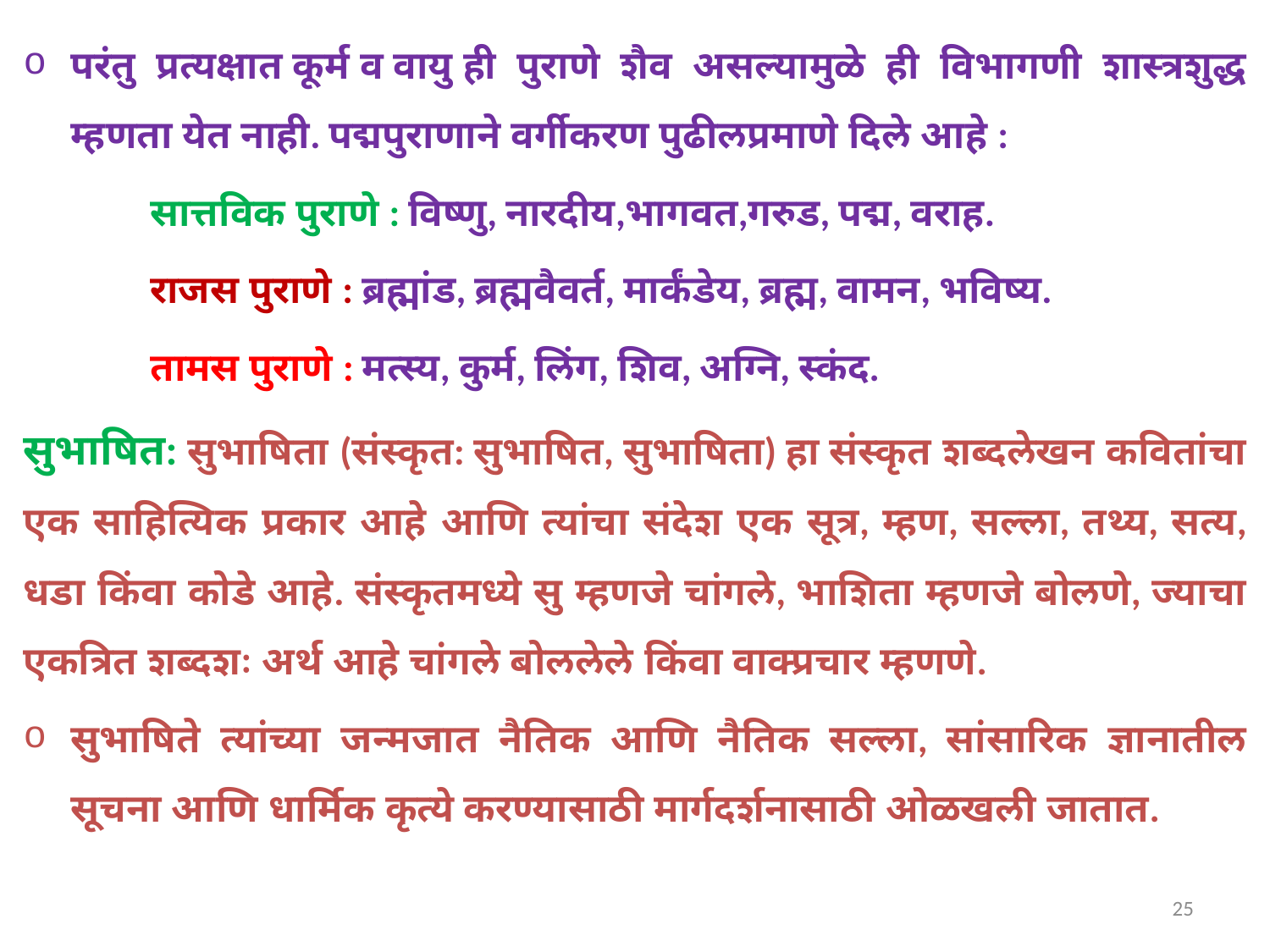

परंतु प्रत्यक्षात कूर्म व वायु ही पुराणे शैव असल्यामुळे ही विभागणी शास्त्रशुद्ध म्हणता येत नाही. पद्मपुराणाने वर्गीकरण पुढीलप्रमाणे दिले आहे :
	सात्तविक पुराणे : विष्णु, नारदीय,भागवत,गरुड, पद्म, वराह.
	राजस पुराणे : ब्रह्मांड, ब्रह्मवैवर्त, मार्कंडेय, ब्रह्म, वामन, भविष्य.
	तामस पुराणे : मत्स्य, कुर्म, लिंग, शिव, अग्नि, स्कंद.
सुभाषित: सुभाषिता (संस्कृत: सुभाषित, सुभाषिता) हा संस्कृत शब्दलेखन कवितांचा एक साहित्यिक प्रकार आहे आणि त्यांचा संदेश एक सूत्र, म्हण, सल्ला, तथ्य, सत्य, धडा किंवा कोडे आहे. संस्कृतमध्ये सु म्हणजे चांगले, भाशिता म्हणजे बोलणे, ज्याचा एकत्रित शब्दशः अर्थ आहे चांगले बोललेले किंवा वाक्प्रचार म्हणणे.
सुभाषिते त्यांच्या जन्मजात नैतिक आणि नैतिक सल्ला, सांसारिक ज्ञानातील सूचना आणि धार्मिक कृत्ये करण्यासाठी मार्गदर्शनासाठी ओळखली जातात.
25